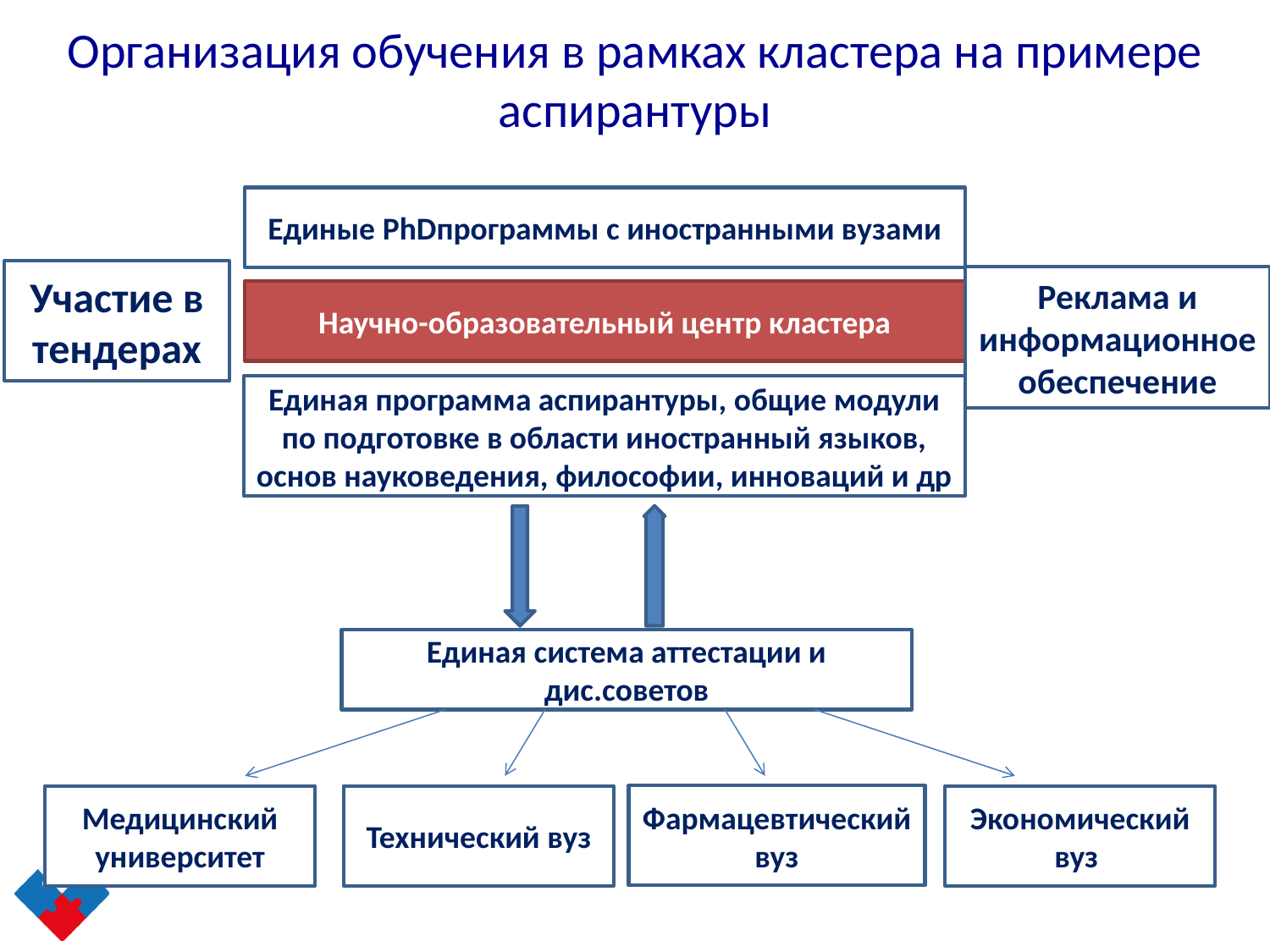

# Организация обучения в рамках кластера на примере аспирантуры
Единые PhDпрограммы с иностранными вузами
Участие в тендерах
Реклама и информационное обеспечение
Научно-образовательный центр кластера
Единая программа аспирантуры, общие модули по подготовке в области иностранный языков, основ науковедения, философии, инноваций и др

Единая система аттестации и дис.советов
Фармацевтический вуз
Медицинский университет
Технический вуз
Экономический
вуз